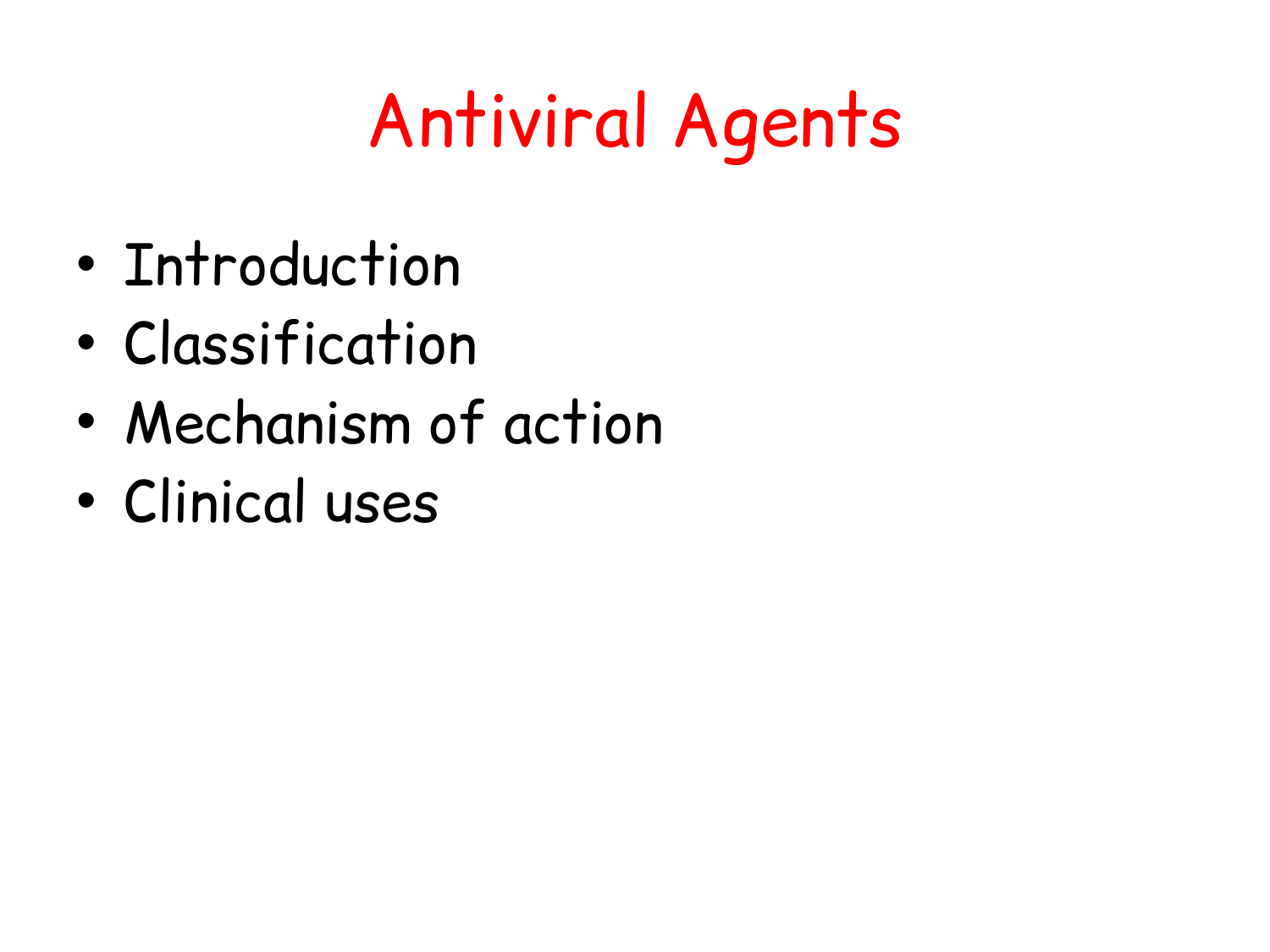

# Antiviral Agents
Introduction
Classification
Mechanism of action
Clinical uses